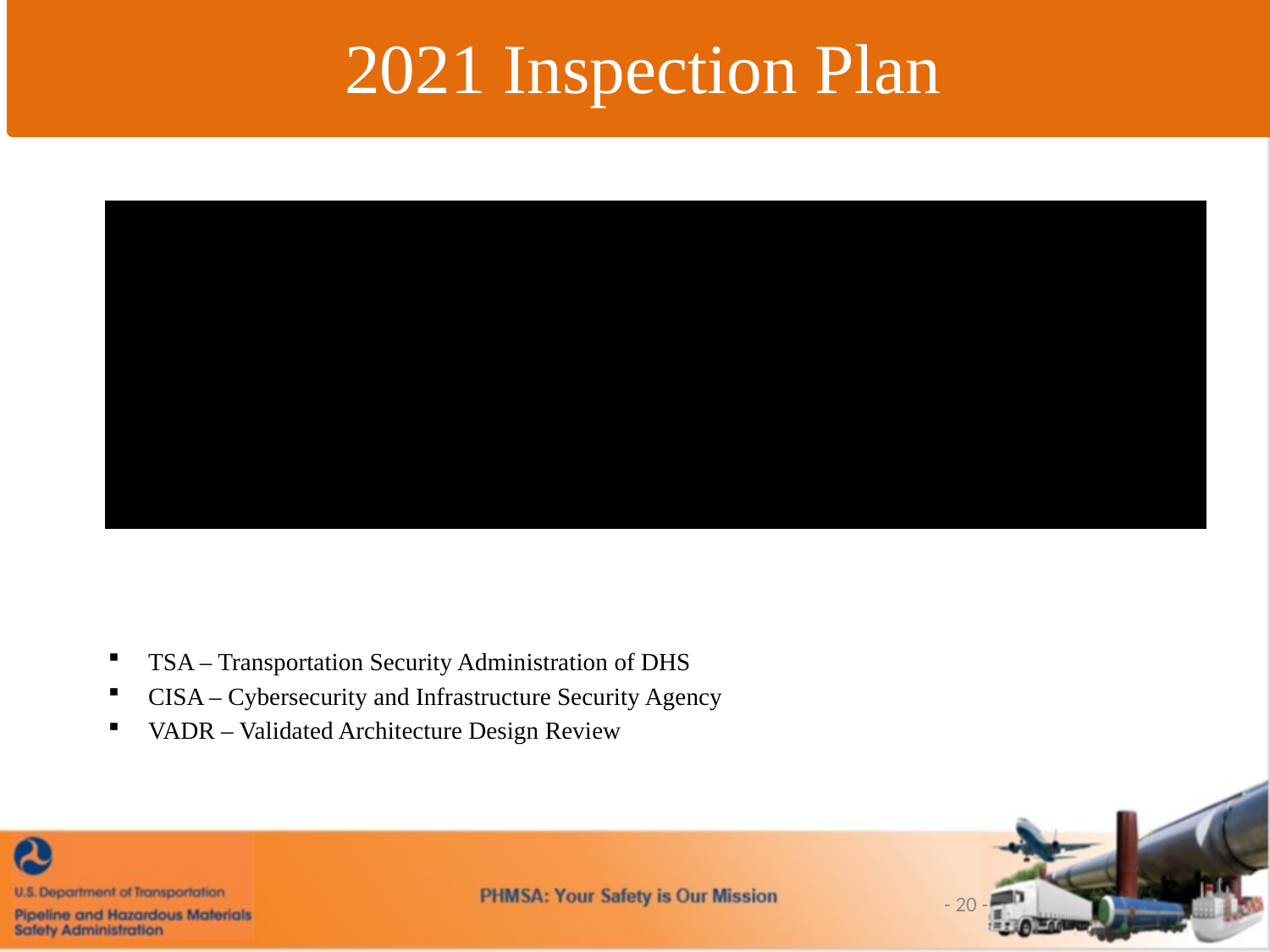

2021 Inspection Plan

Continue to grow CRM experience in staff
Inspect remaining large Operators
Mix in mid-size and small Operators
For TSA : Continue cyber-hygiene awareness & promote VADR
TSA – Transportation Security Administration of DHS
CISA – Cybersecurity and Infrastructure Security Agency
VADR – Validated Architecture Design Review

- 20 -